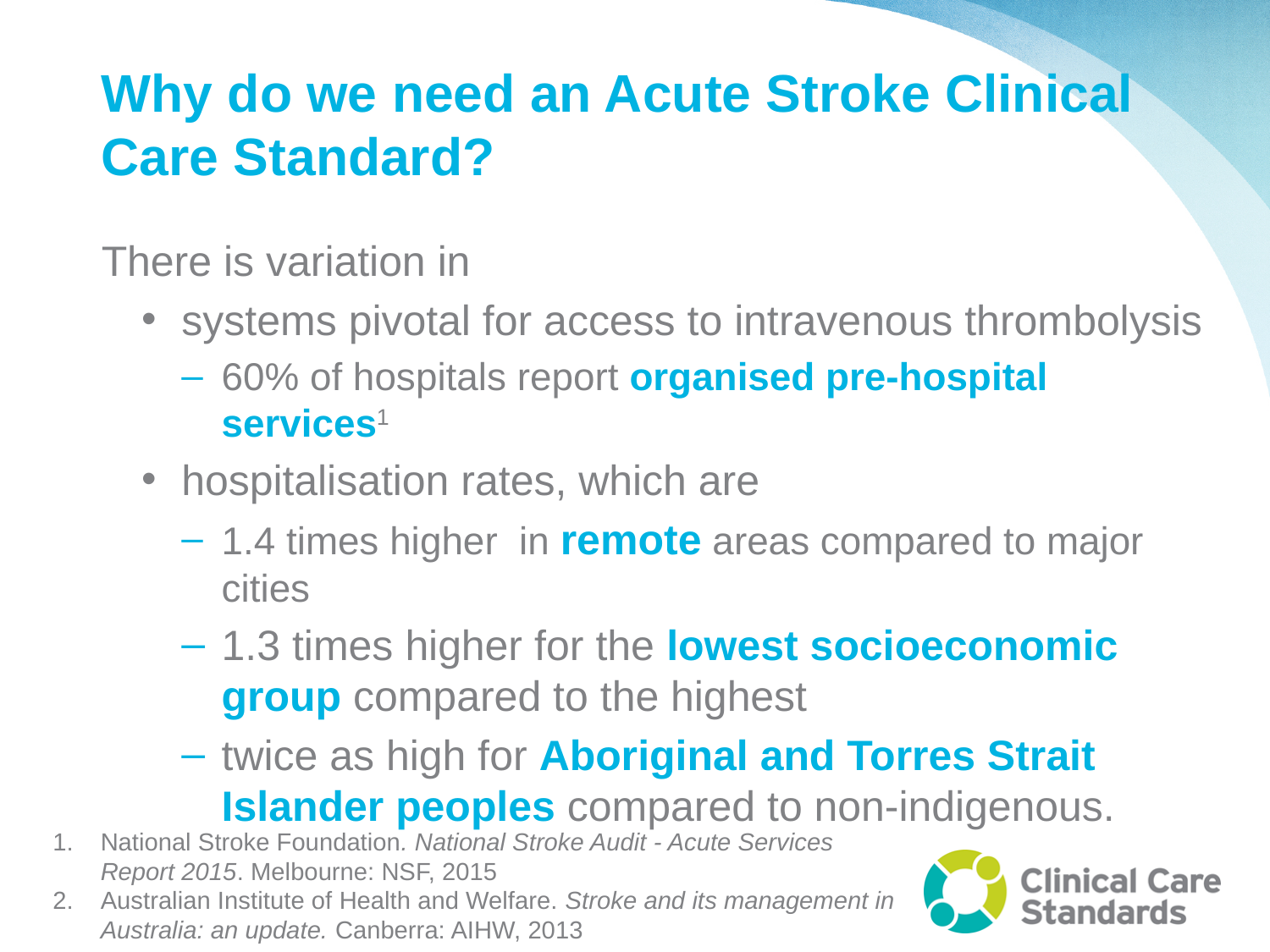

# Why do we need an Acute Stroke Clinical Care Standard?
There is variation in
systems pivotal for access to intravenous thrombolysis
60% of hospitals report organised pre-hospital services1
hospitalisation rates, which are
1.4 times higher  in remote areas compared to major cities
1.3 times higher for the lowest socioeconomic group compared to the highest
twice as high for Aboriginal and Torres Strait Islander peoples compared to non-indigenous.

National Stroke Foundation. National Stroke Audit - Acute Services Report 2015. Melbourne: NSF, 2015
Australian Institute of Health and Welfare. Stroke and its management in Australia: an update. Canberra: AIHW, 2013